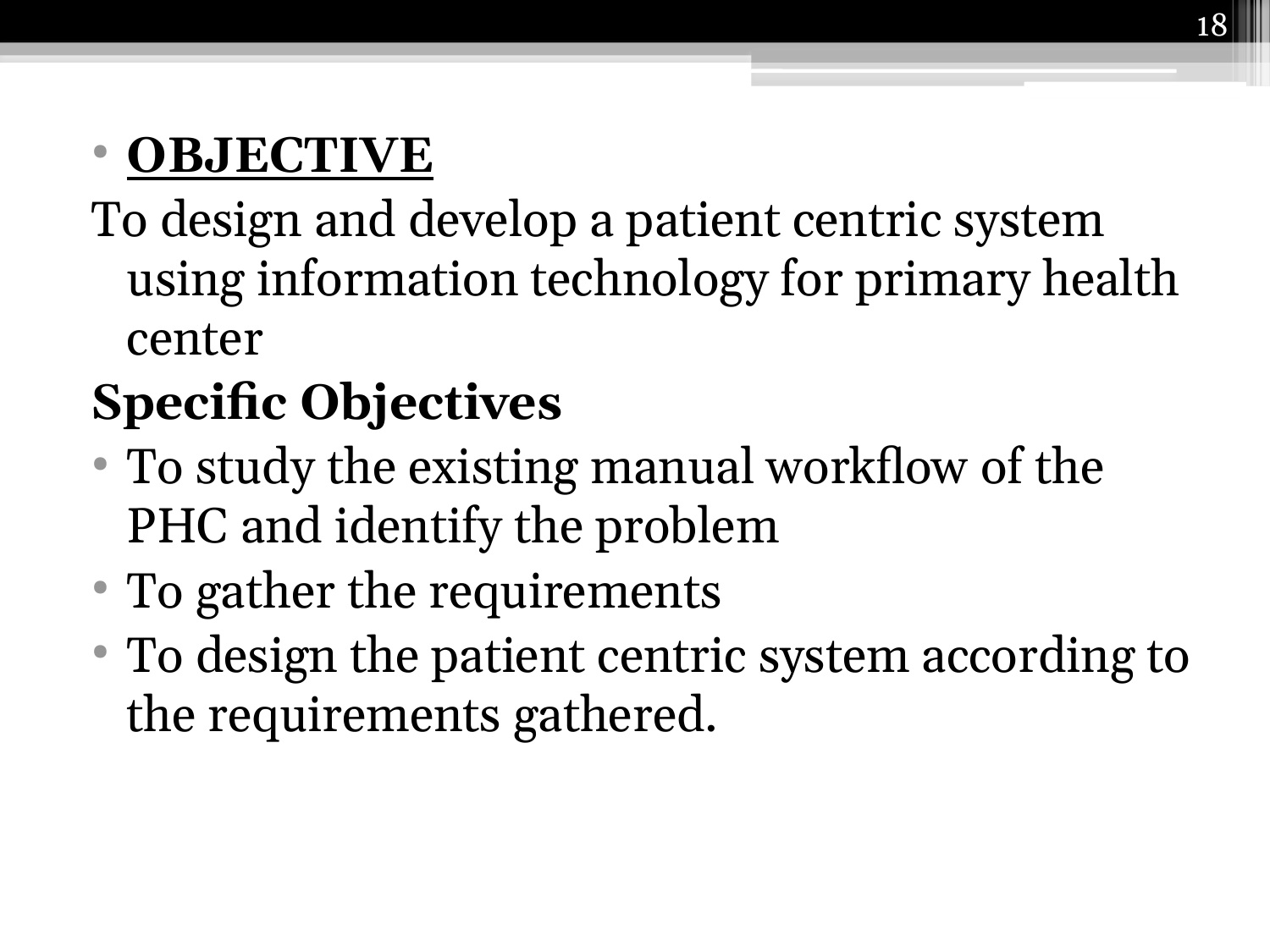

18
OBJECTIVE
To design and develop a patient centric system using information technology for primary health center
Specific Objectives
To study the existing manual workflow of the PHC and identify the problem
To gather the requirements
To design the patient centric system according to the requirements gathered.

#